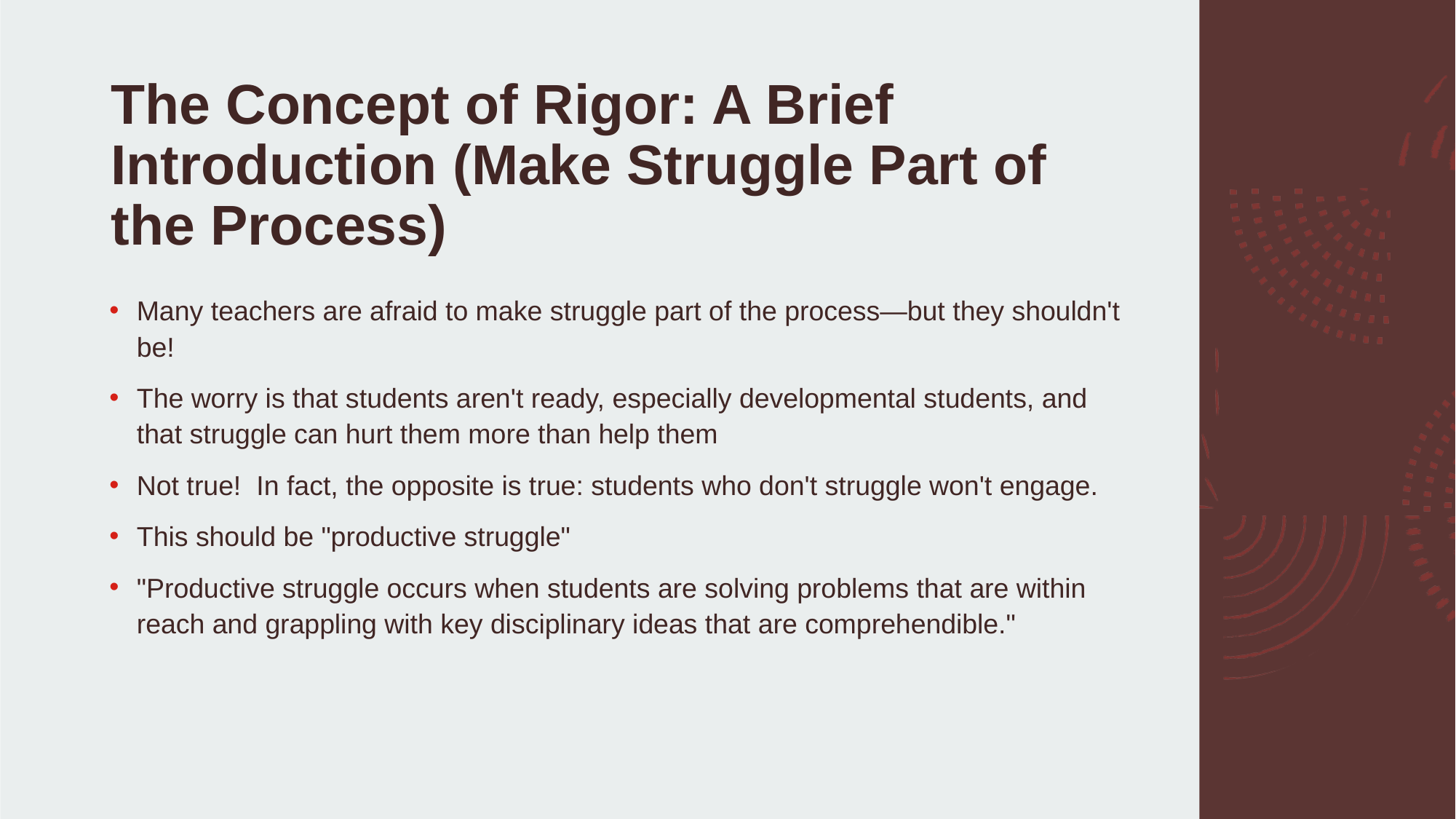

# The Concept of Rigor: A Brief Introduction (Make Struggle Part of the Process)
Many teachers are afraid to make struggle part of the process—but they shouldn't be!
The worry is that students aren't ready, especially developmental students, and that struggle can hurt them more than help them
Not true!  In fact, the opposite is true: students who don't struggle won't engage.
This should be "productive struggle"
"Productive struggle occurs when students are solving problems that are within reach and grappling with key disciplinary ideas that are comprehendible."